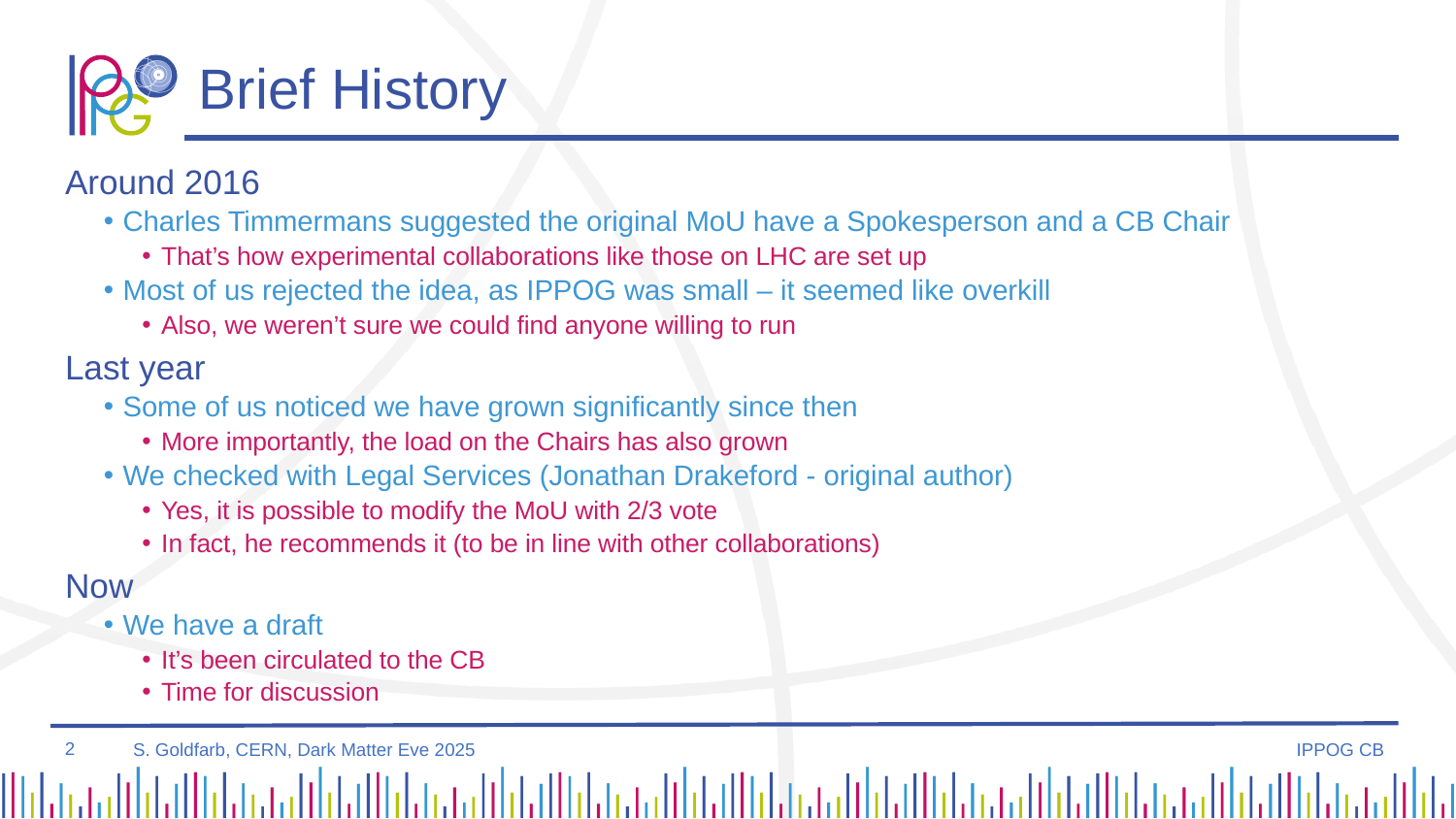

# Brief History
Around 2016
Charles Timmermans suggested the original MoU have a Spokesperson and a CB Chair
That’s how experimental collaborations like those on LHC are set up
Most of us rejected the idea, as IPPOG was small – it seemed like overkill
Also, we weren’t sure we could find anyone willing to run
Last year
Some of us noticed we have grown significantly since then
More importantly, the load on the Chairs has also grown
We checked with Legal Services (Jonathan Drakeford - original author)
Yes, it is possible to modify the MoU with 2/3 vote
In fact, he recommends it (to be in line with other collaborations)
Now
We have a draft
It’s been circulated to the CB
Time for discussion
2
IPPOG CB
S. Goldfarb, CERN, Dark Matter Eve 2025